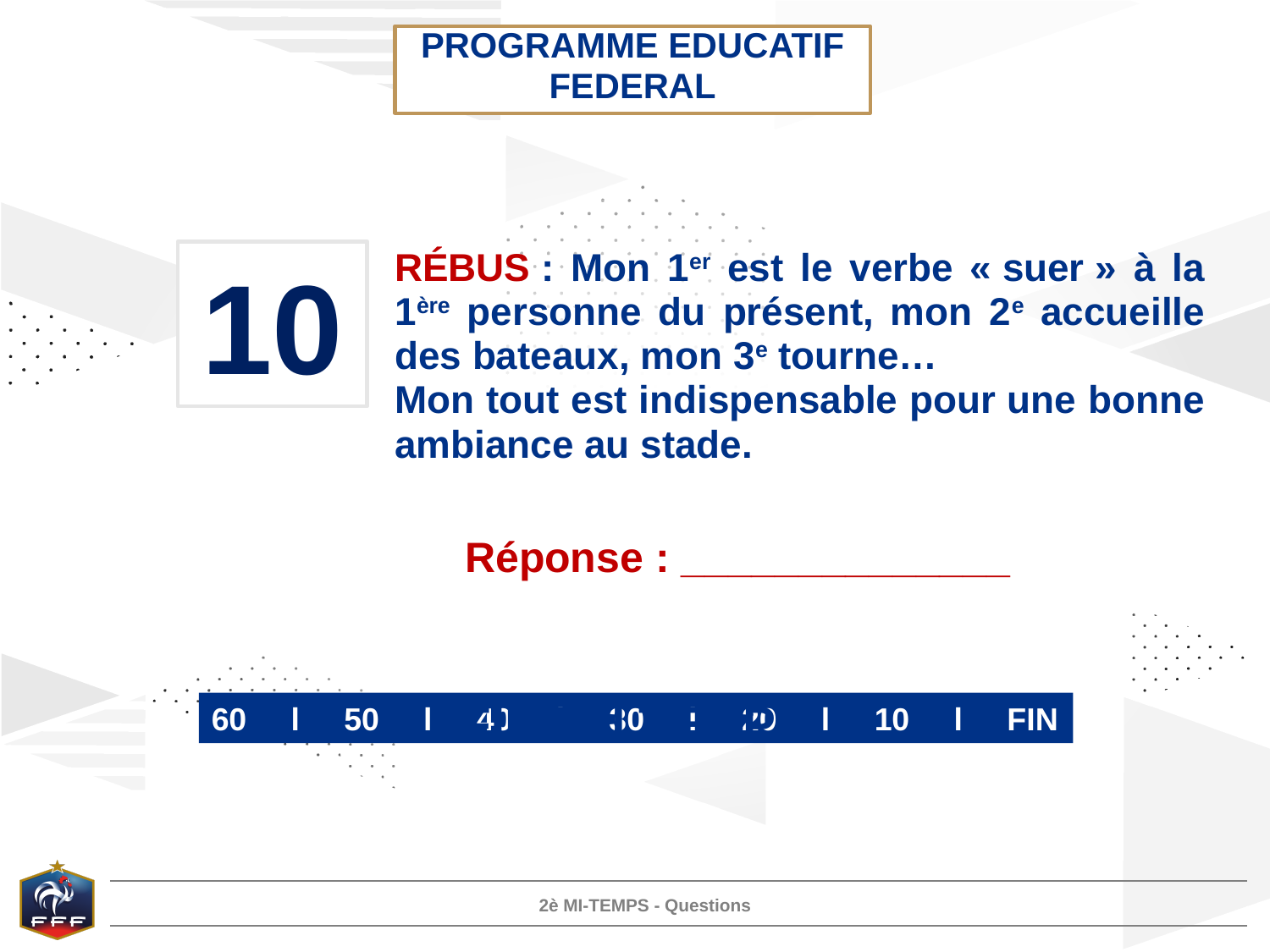

PROGRAMME EDUCATIF FEDERAL

10
RÉBUS : Mon 1er est le verbe « suer » à la 1ère personne du présent, mon 2e accueille des bateaux, mon 3e tourne…
Mon tout est indispensable pour une bonne ambiance au stade.
Réponse : ______________

FIN DU TEMPS
60     l     50     l     40     l     30     l     20     l     10     l     FIN
2è MI-TEMPS - Questions